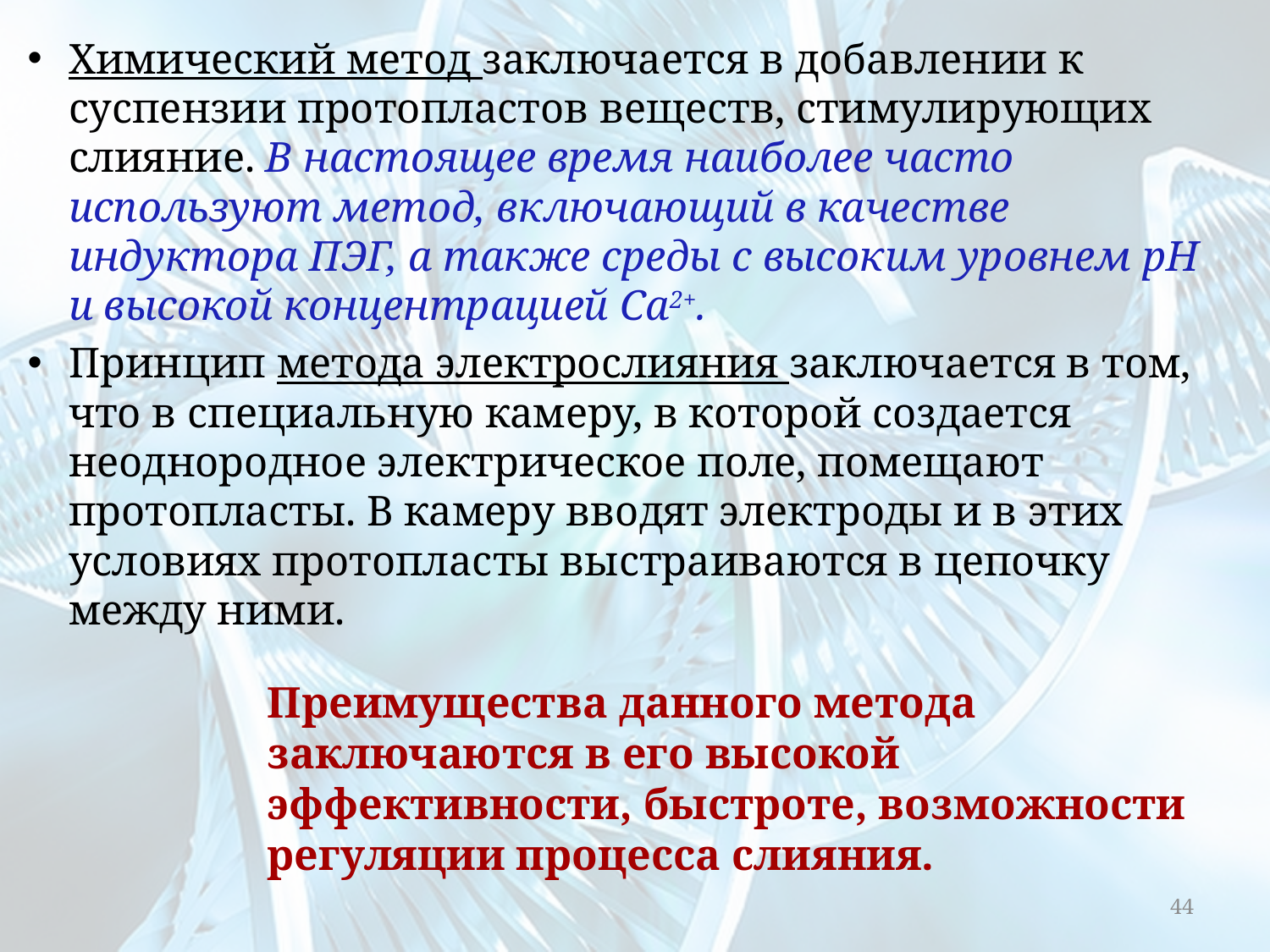

Химический метод заключается в добавлении к суспензии протопластов веществ, стимулирующих слияние. В настоящее время наиболее часто используют метод, включающий в качестве индуктора ПЭГ, а также среды с высоким уровнем рН и высокой концентрацией Са2+.
Принцип метода электрослияния заключается в том, что в специальную камеру, в которой создается неоднородное электрическое поле, помещают протопласты. В камеру вводят электроды и в этих условиях протопласты выстраиваются в цепочку между ними.
Преимущества данного метода заключаются в его высокой эффективности, быстроте, возможности регуляции процесса слияния.
44